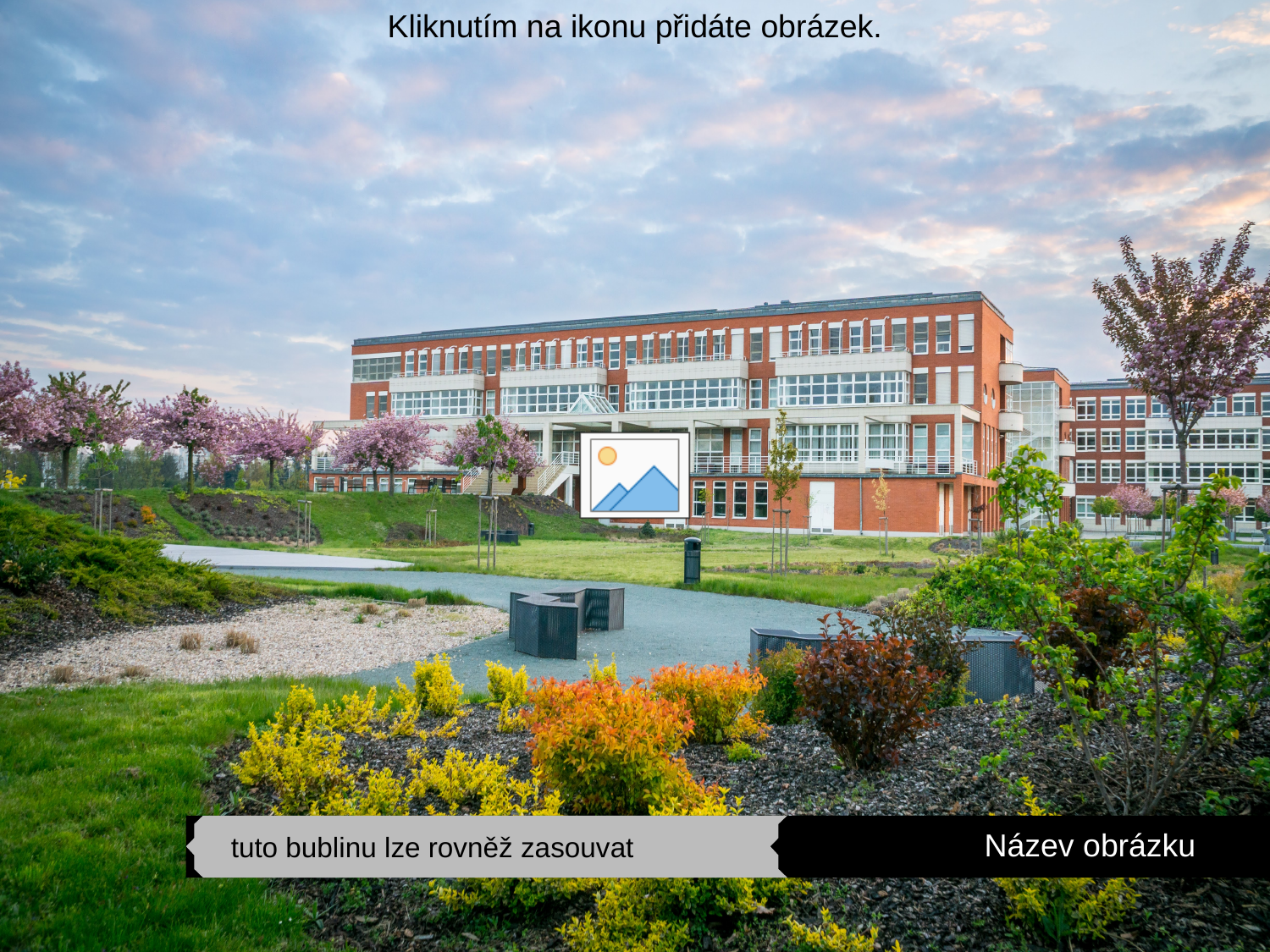

# Název obrázku
tuto bublinu lze rovněž zasouvat